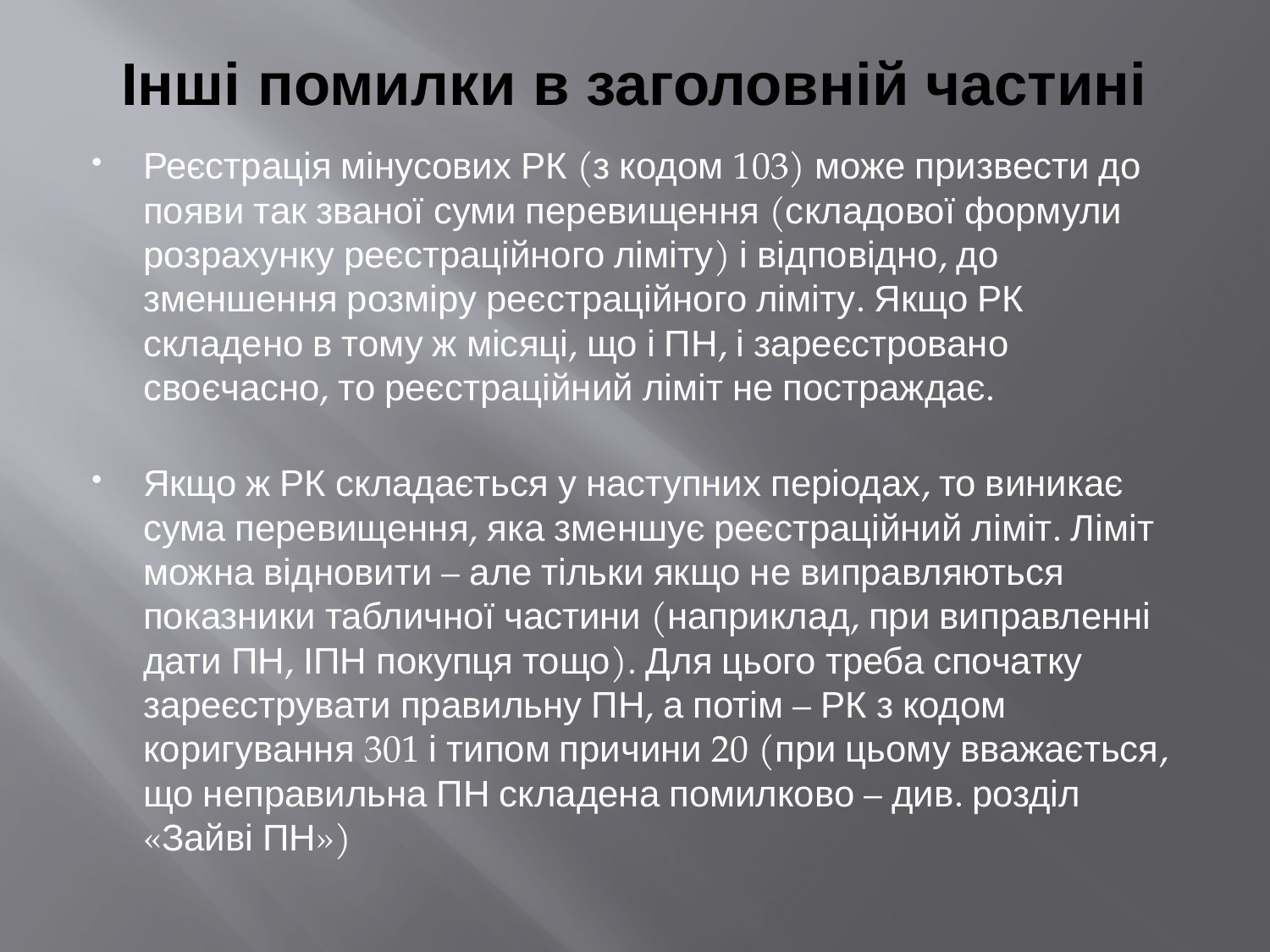

# Інші помилки в заголовній частині
Реєстрація мінусових РК (з кодом 103) може призвести до появи так званої суми перевищення (складової формули розрахунку реєстраційного ліміту) і відповідно, до зменшення розміру реєстраційного ліміту. Якщо РК складено в тому ж місяці, що і ПН, і зареєстровано своєчасно, то реєстраційний ліміт не постраждає.
Якщо ж РК складається у наступних періодах, то виникає сума перевищення, яка зменшує реєстраційний ліміт. Ліміт можна відновити – але тільки якщо не виправляються показники табличної частини (наприклад, при виправленні дати ПН, ІПН покупця тощо). Для цього треба спочатку зареєструвати правильну ПН, а потім – РК з кодом коригування 301 і типом причини 20 (при цьому вважається, що неправильна ПН складена помилково – див. розділ «Зайві ПН»)